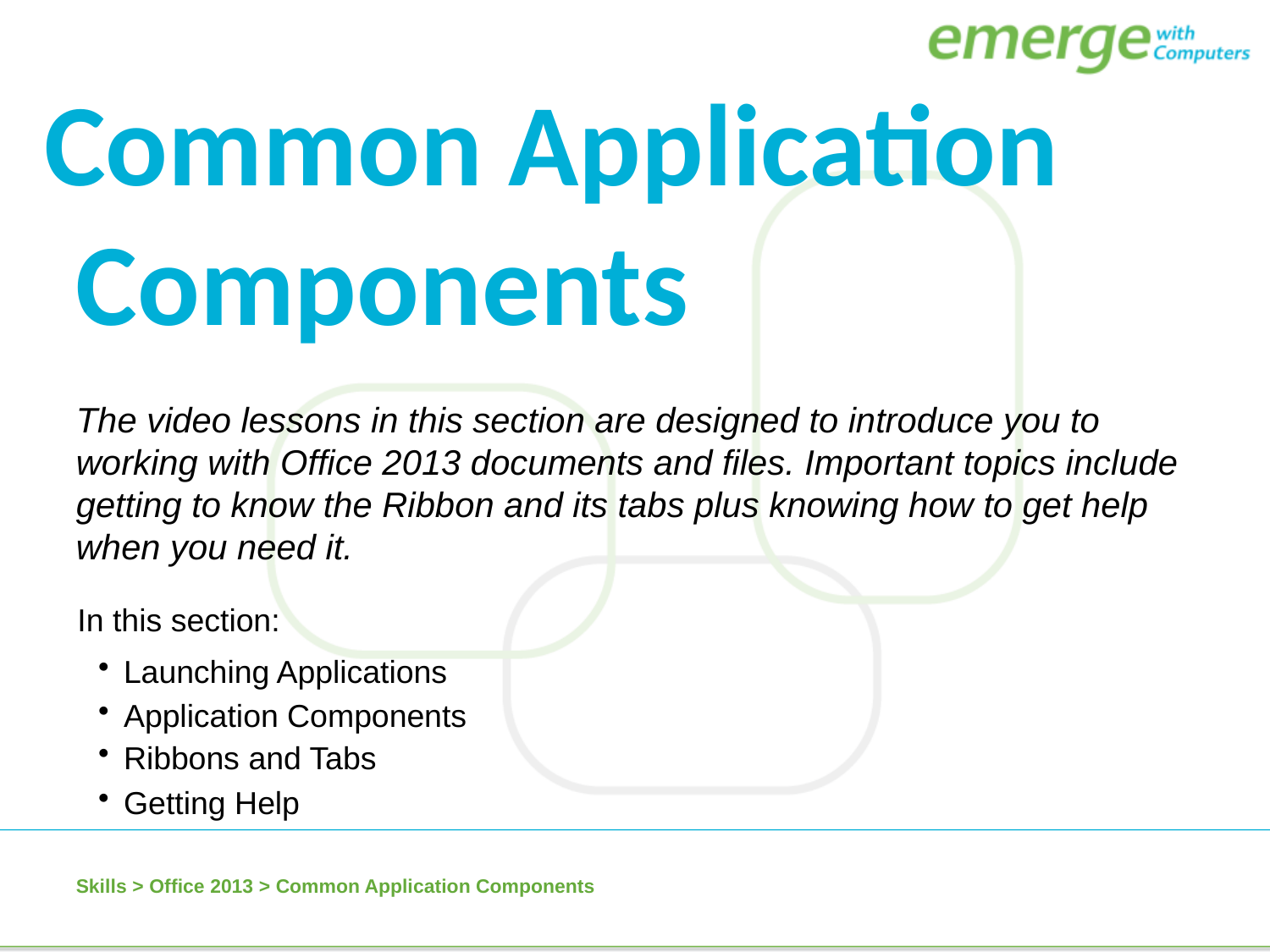

Common Application Components
The video lessons in this section are designed to introduce you to working with Office 2013 documents and files. Important topics include getting to know the Ribbon and its tabs plus knowing how to get help when you need it.
In this section:
Launching Applications
Application Components
Ribbons and Tabs
Getting Help

Skills > Office 2013 > Common Application Components